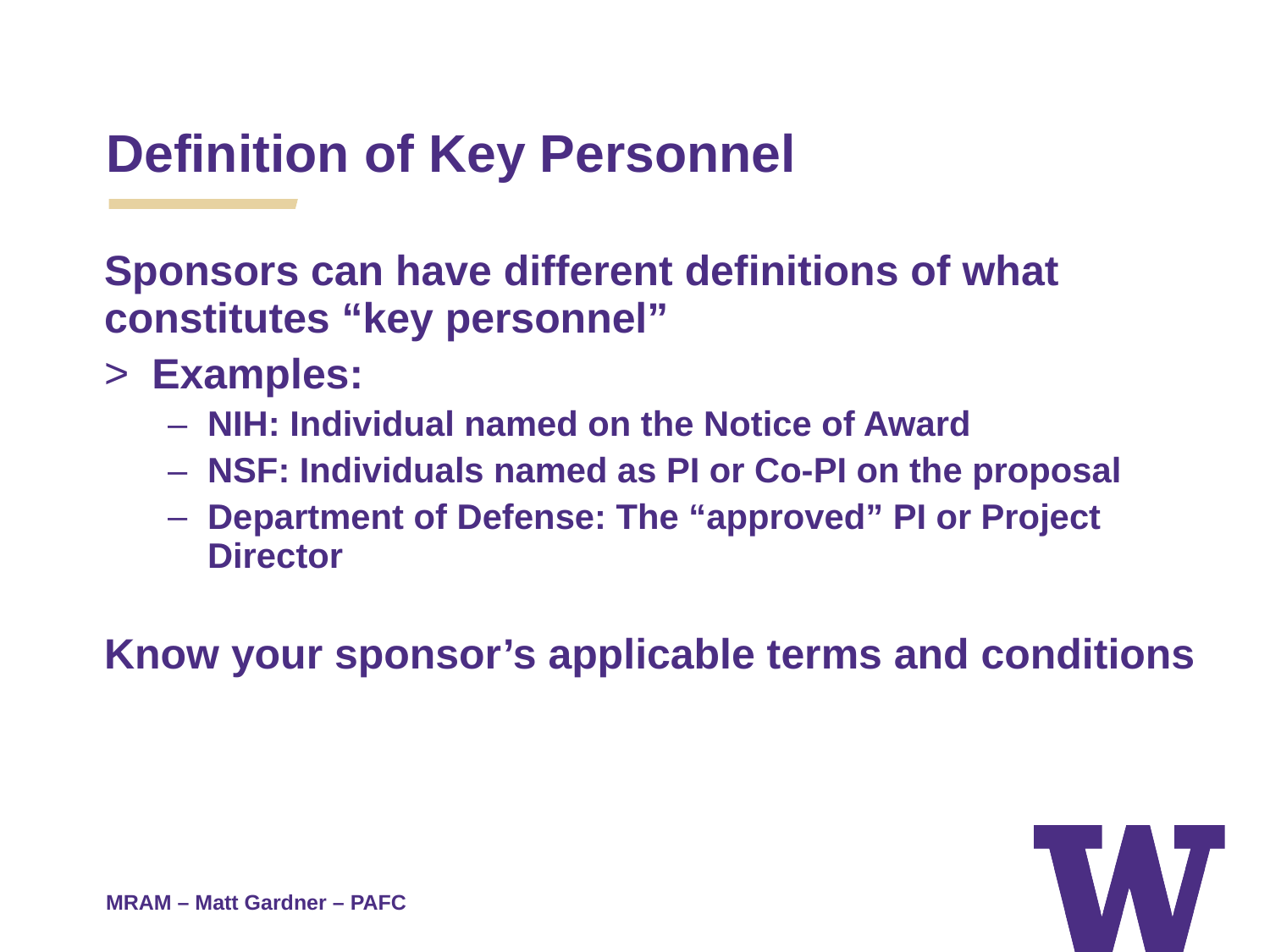

Definition of Key Personnel
Sponsors can have different definitions of what constitutes “key personnel”
Examples:
NIH: Individual named on the Notice of Award
NSF: Individuals named as PI or Co-PI on the proposal
Department of Defense: The “approved” PI or Project Director

Know your sponsor’s applicable terms and conditions
MRAM – Matt Gardner – PAFC